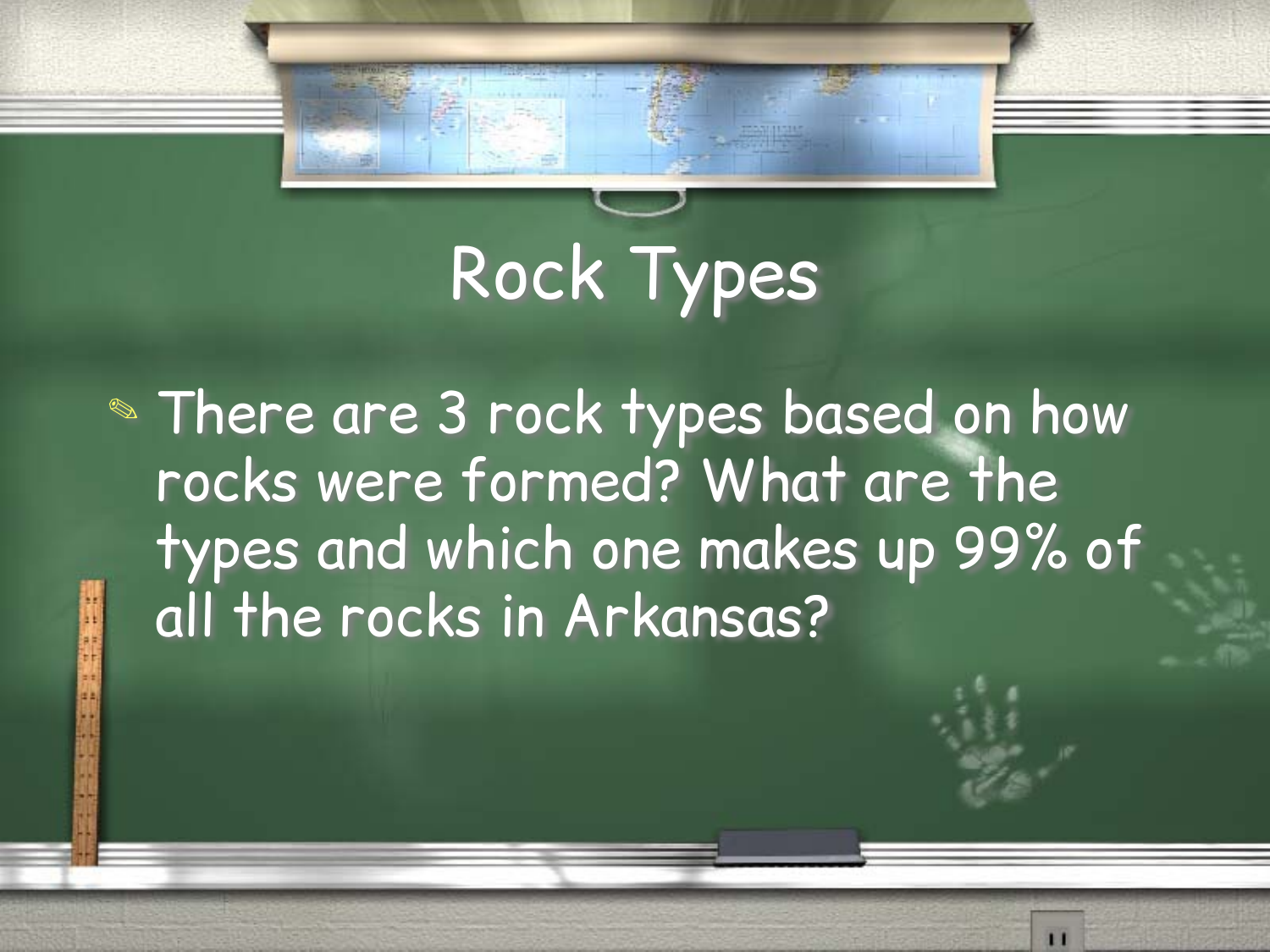

# Rock Types
There are 3 rock types based on how rocks were formed? What are the types and which one makes up 99% of all the rocks in Arkansas?